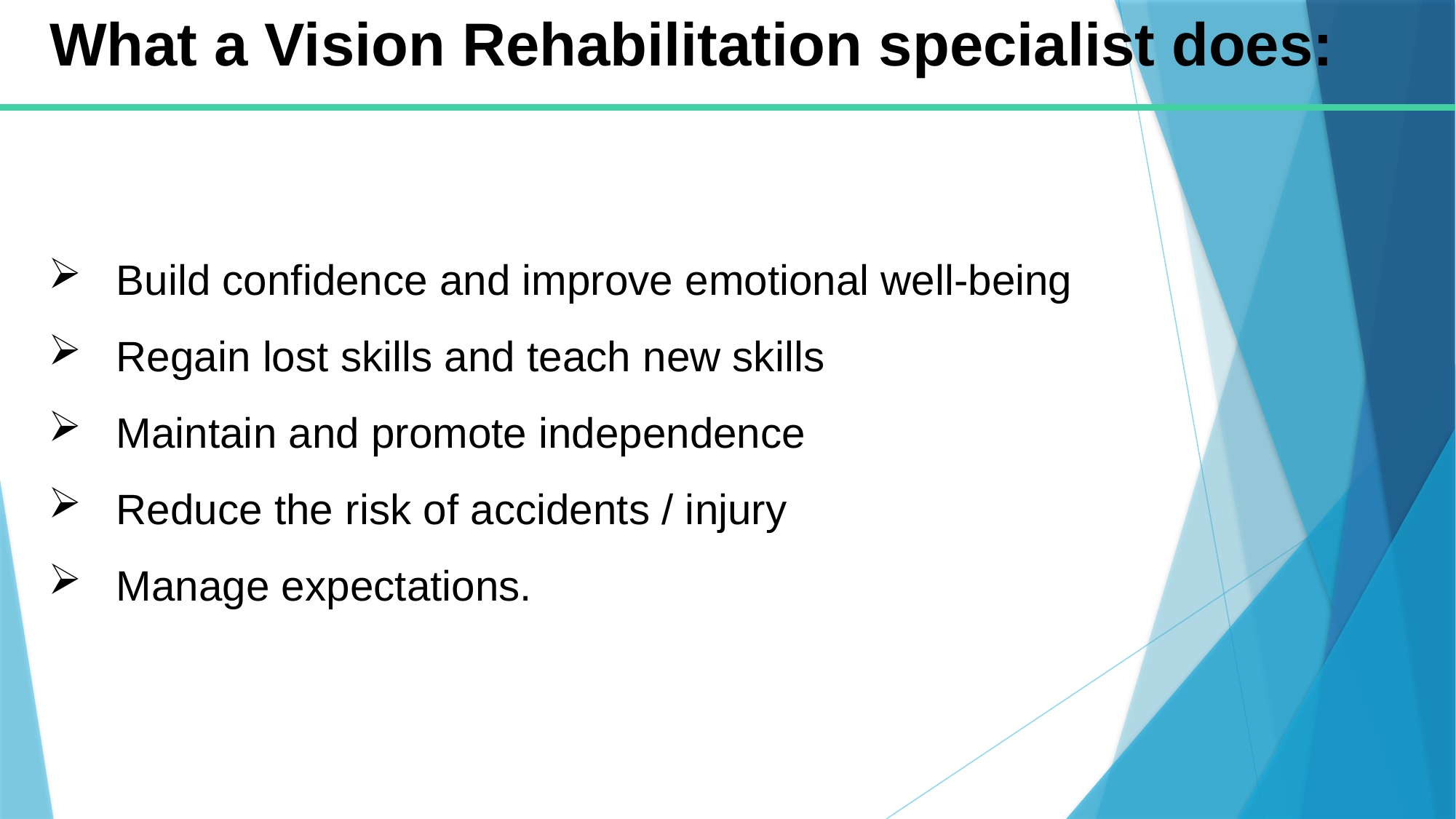

What a Vision Rehabilitation specialist does:

Build confidence and improve emotional well-being
Regain lost skills and teach new skills
Maintain and promote independence
Reduce the risk of accidents / injury
Manage expectations.